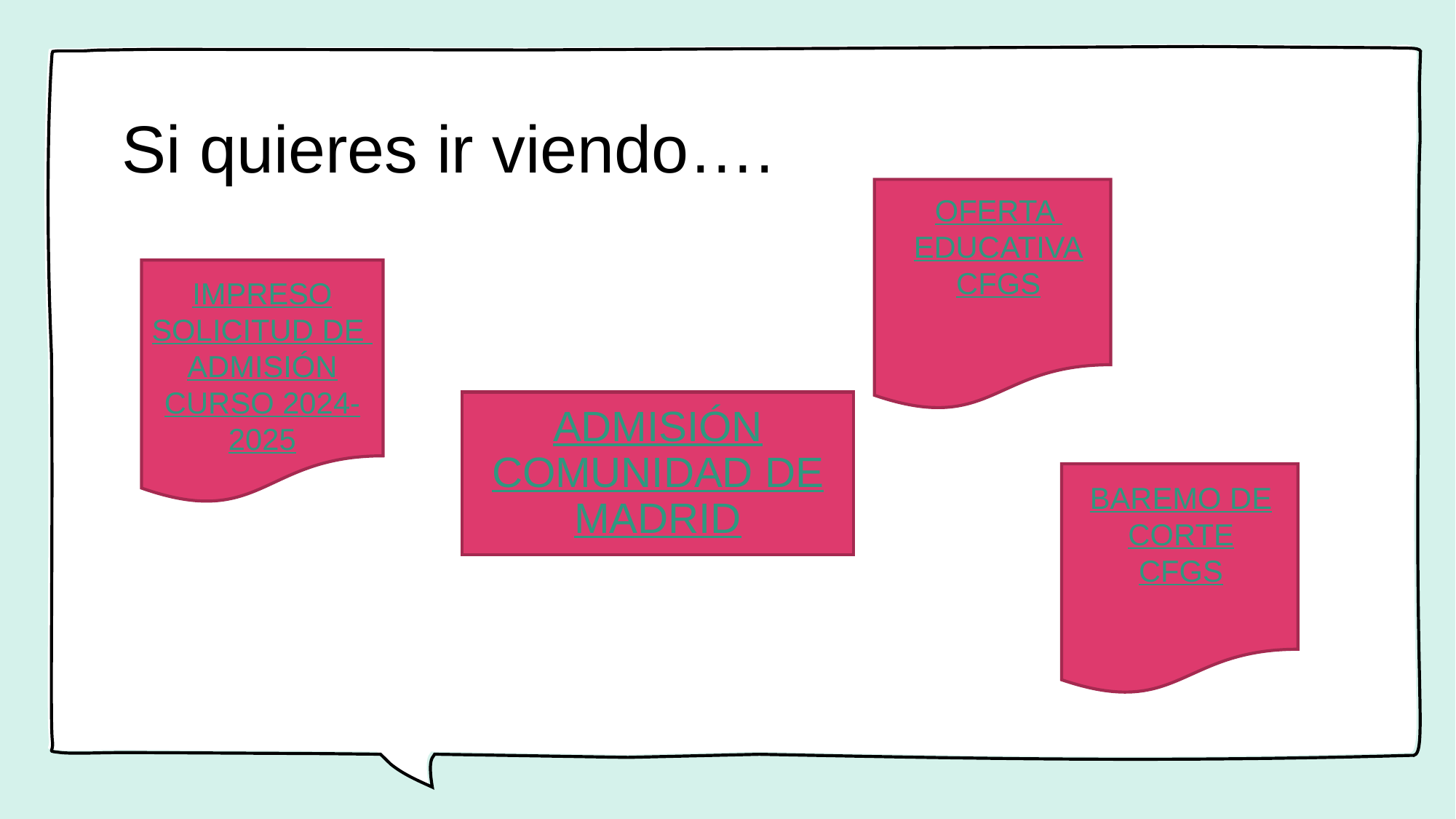

Si quieres ir viendo….

OFERTA EDUCATIVA CFGS

IMPRESO SOLICITUD DE ADMISIÓN CURSO 2024-2025
ADMISIÓN COMUNIDAD DE MADRID

BAREMO DE CORTE CFGS